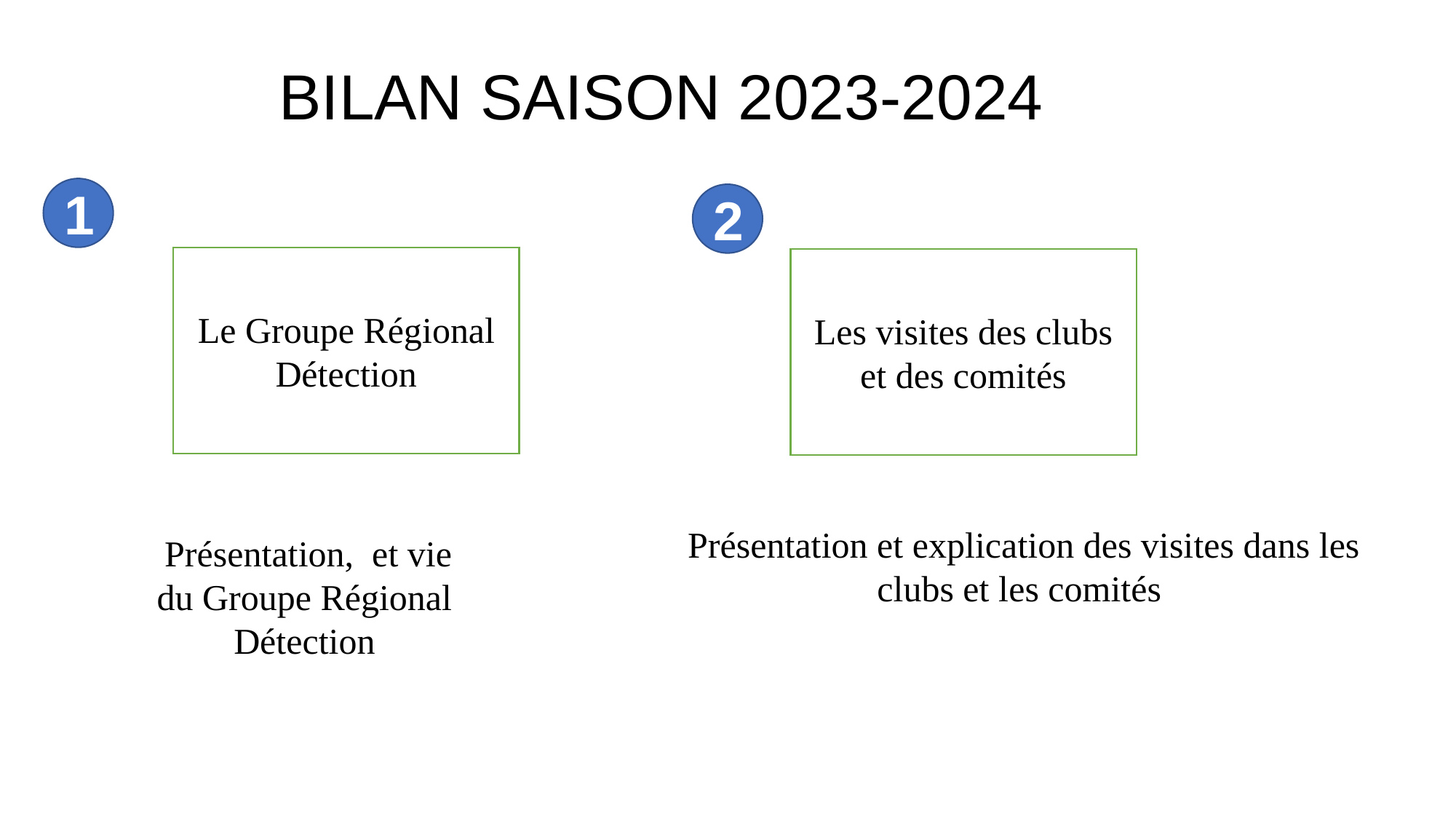

# BILAN SAISON 2023-2024
1
2
Le Groupe Régional Détection
Les visites des clubs et des comités
Présentation et explication des visites dans les clubs et les comités
 Présentation,  et vie du Groupe Régional Détection